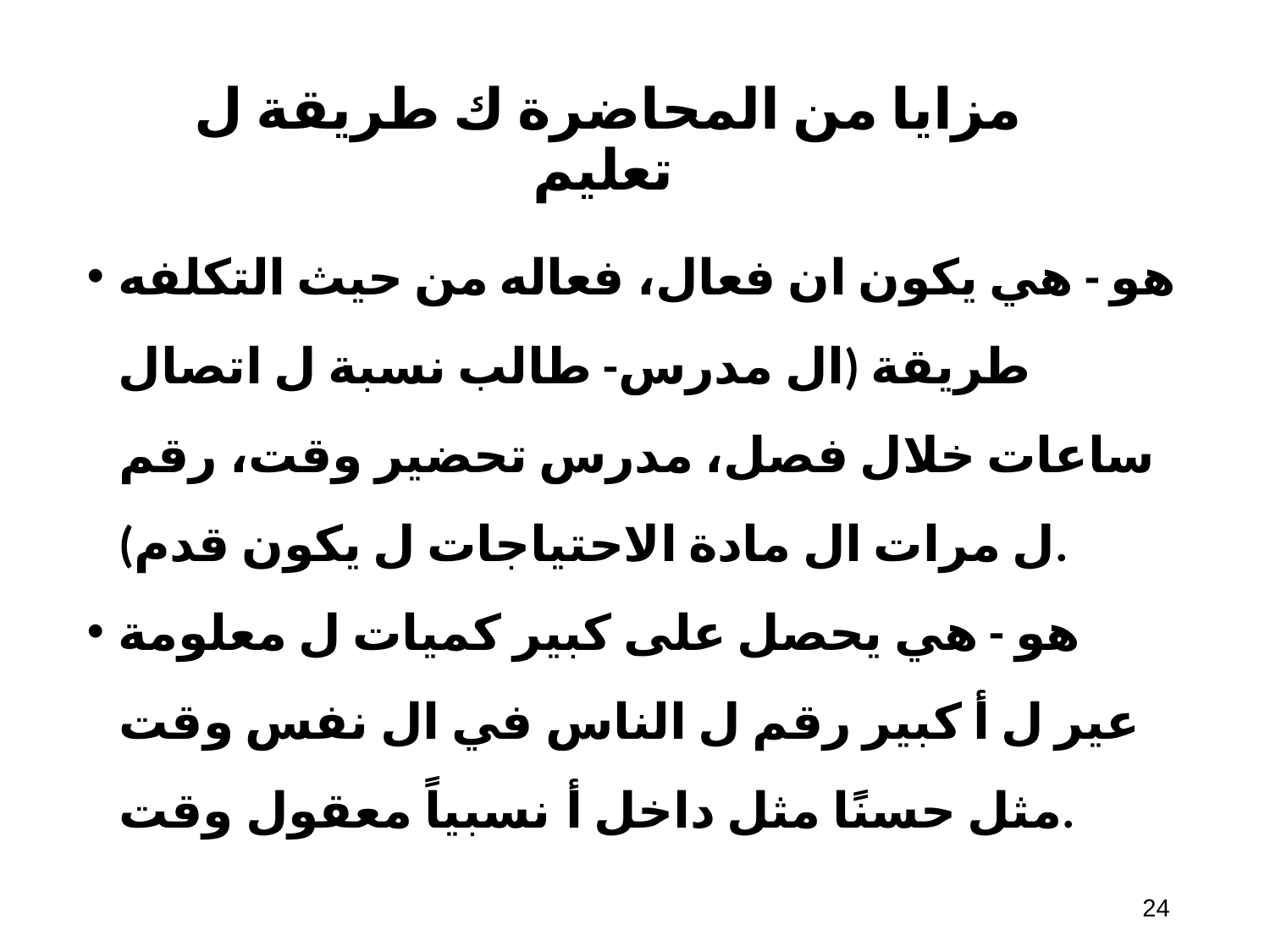

# مزايا من المحاضرة ك طريقة ل تعليم
هو - هي يكون ان فعال، فعاله من حيث التكلفه طريقة (ال مدرس- طالب نسبة ل اتصال ساعات خلال فصل، مدرس تحضير وقت، رقم ل مرات ال مادة الاحتياجات ل يكون قدم).
هو - هي يحصل على كبير كميات ل معلومة عير ل أ كبير رقم ل الناس في ال نفس وقت مثل حسنًا مثل داخل أ نسبياً معقول وقت.
24